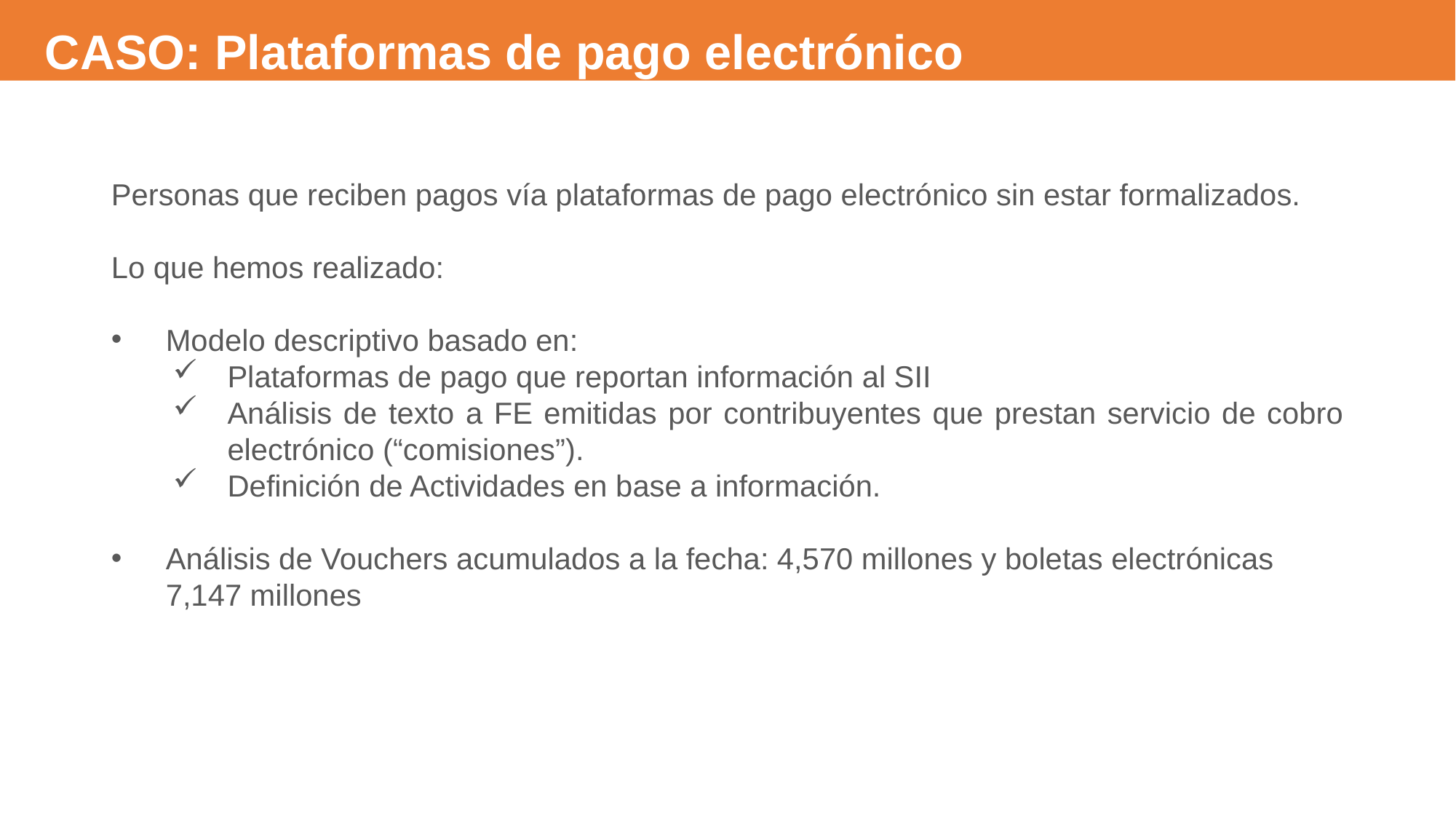

IDENTIFICACIÓN Y DETECCIÓN
CASO: Plataformas de pago electrónico
Personas que reciben pagos vía plataformas de pago electrónico sin estar formalizados.

Lo que hemos realizado:

Modelo descriptivo basado en:
Plataformas de pago que reportan información al SII
Análisis de texto a FE emitidas por contribuyentes que prestan servicio de cobro electrónico (“comisiones”).
Definición de Actividades en base a información.

Análisis de Vouchers acumulados a la fecha: 4,570 millones y boletas electrónicas 7,147 millones